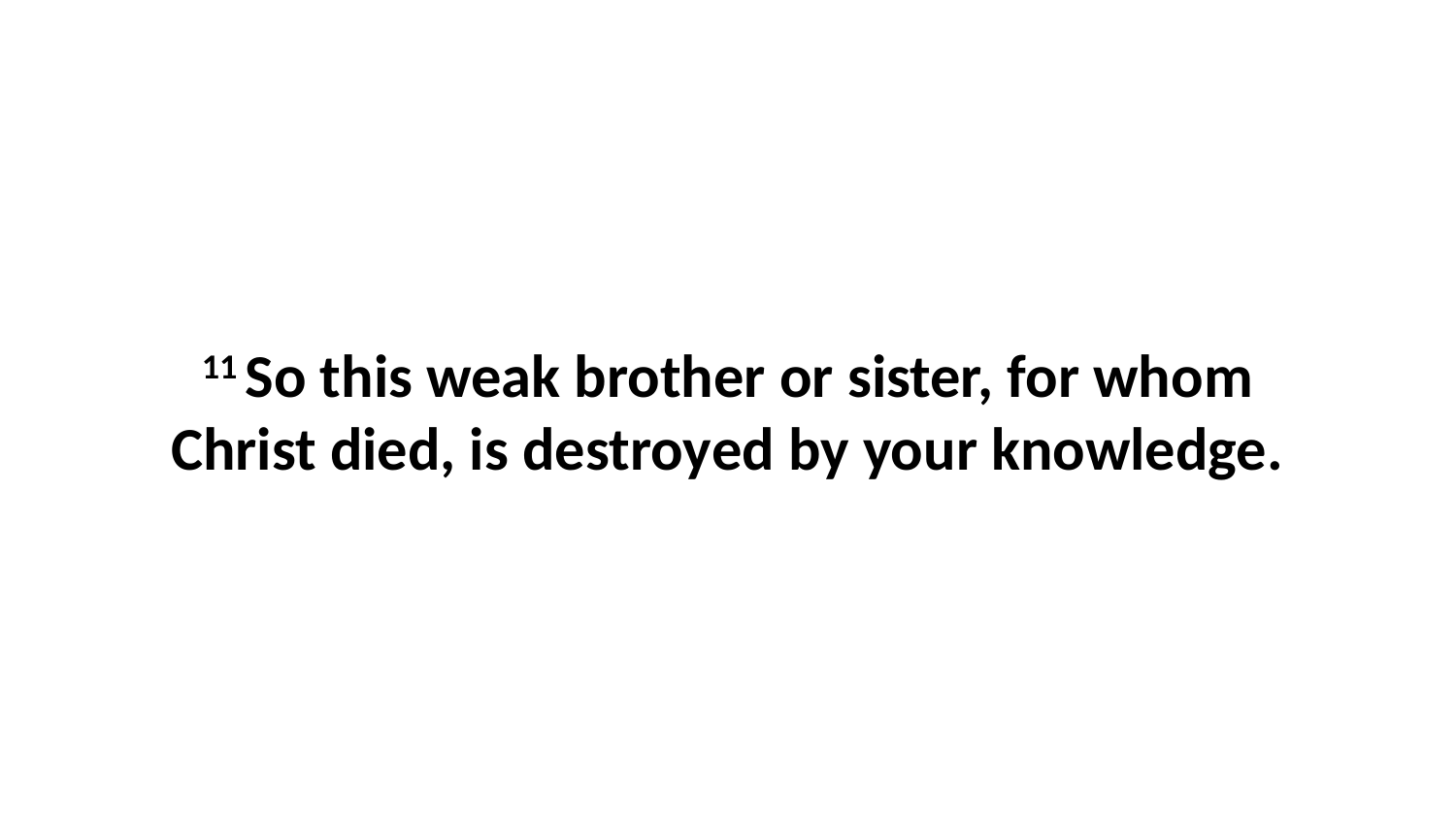

11 So this weak brother or sister, for whom Christ died, is destroyed by your knowledge.